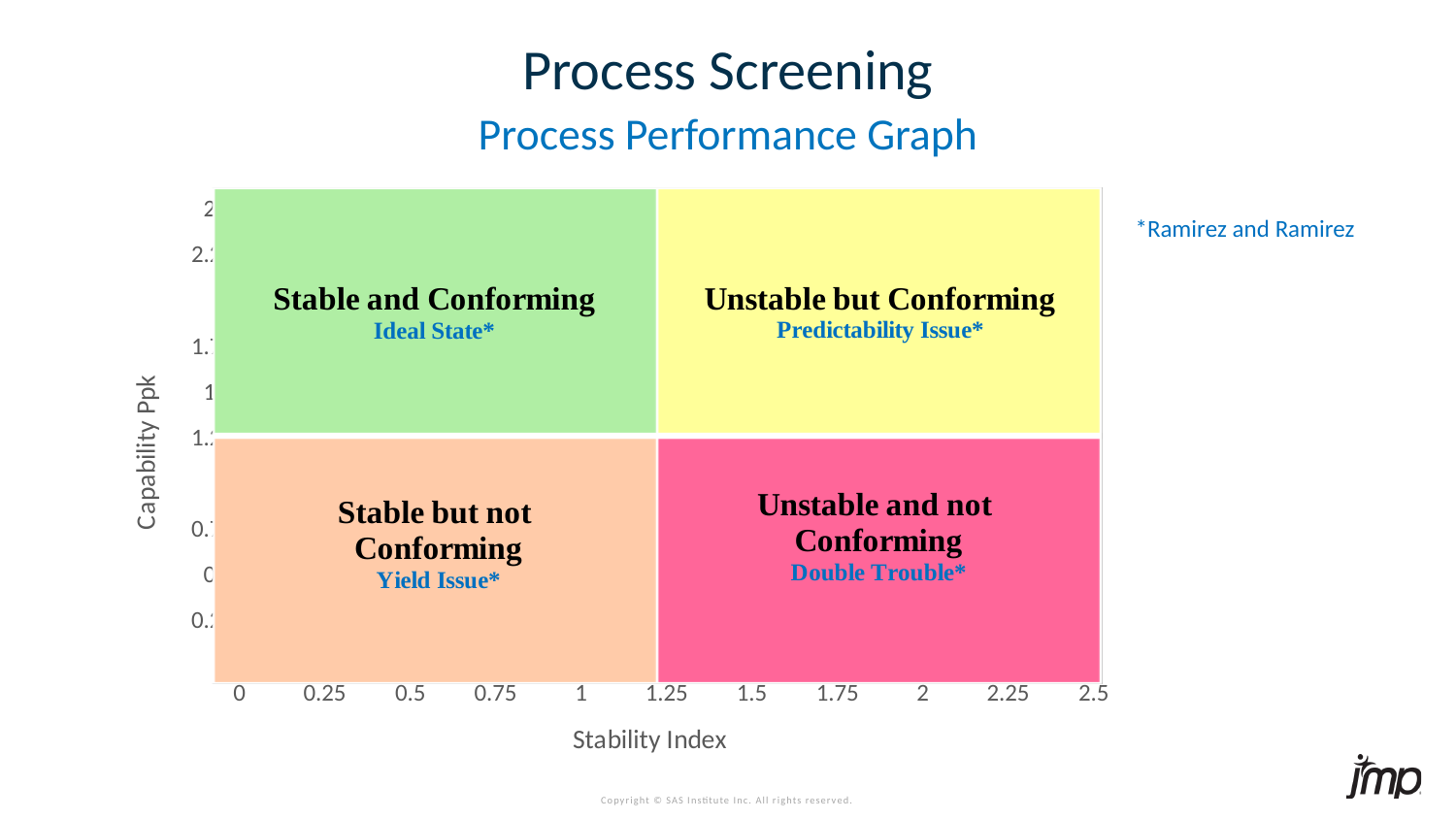

# Process Screening
Process Performance Graph

### Chart

| Category | Y-Values |
|---|---|
*Ramirez and Ramirez